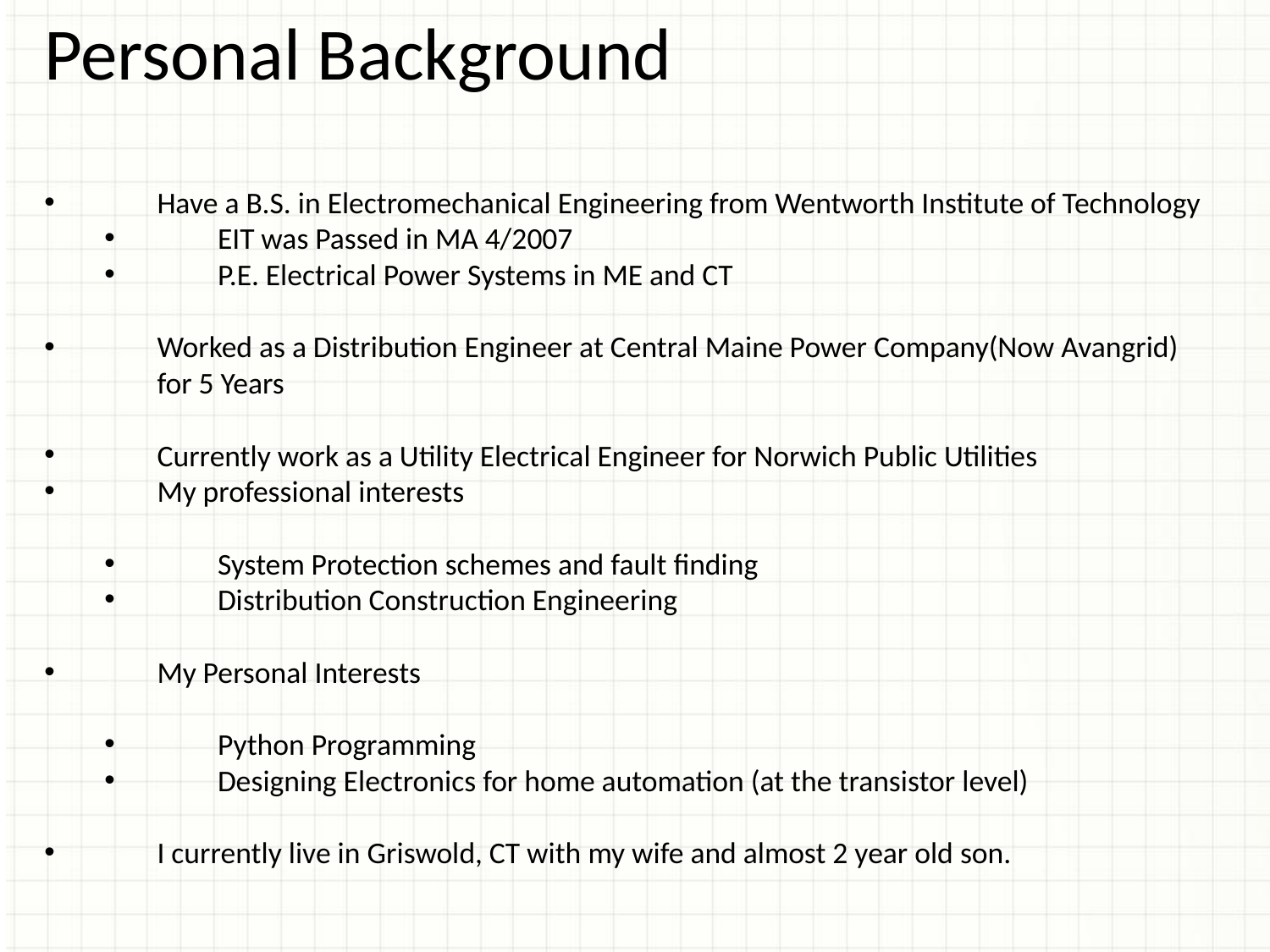

Personal Background

Have a B.S. in Electromechanical Engineering from Wentworth Institute of Technology
EIT was Passed in MA 4/2007
P.E. Electrical Power Systems in ME and CT

Worked as a Distribution Engineer at Central Maine Power Company(Now Avangrid) for 5 Years

Currently work as a Utility Electrical Engineer for Norwich Public Utilities
My professional interests

System Protection schemes and fault finding
Distribution Construction Engineering

My Personal Interests

Python Programming
Designing Electronics for home automation (at the transistor level)

I currently live in Griswold, CT with my wife and almost 2 year old son.